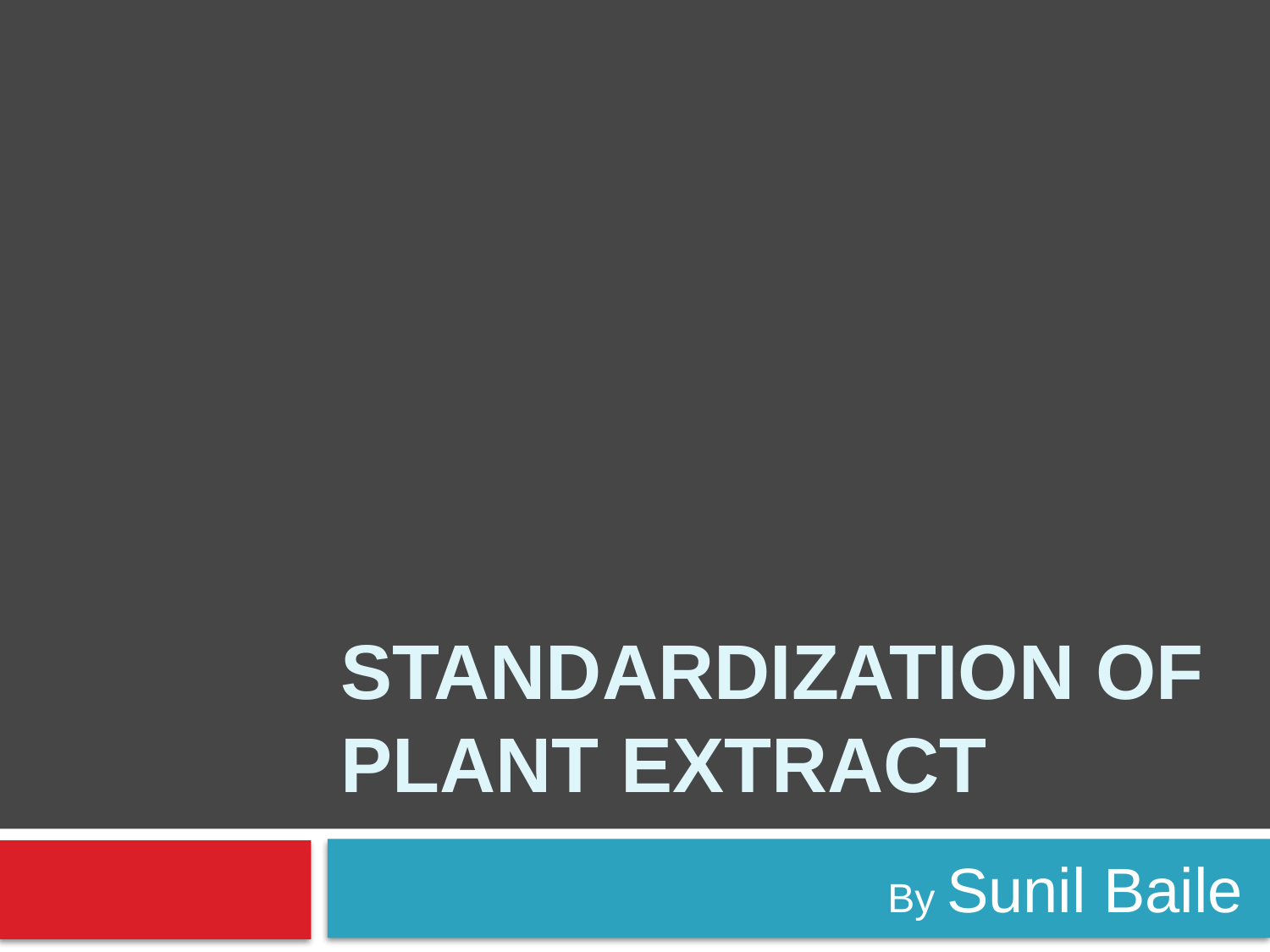

# Standardization of plant extract
By Sunil Baile